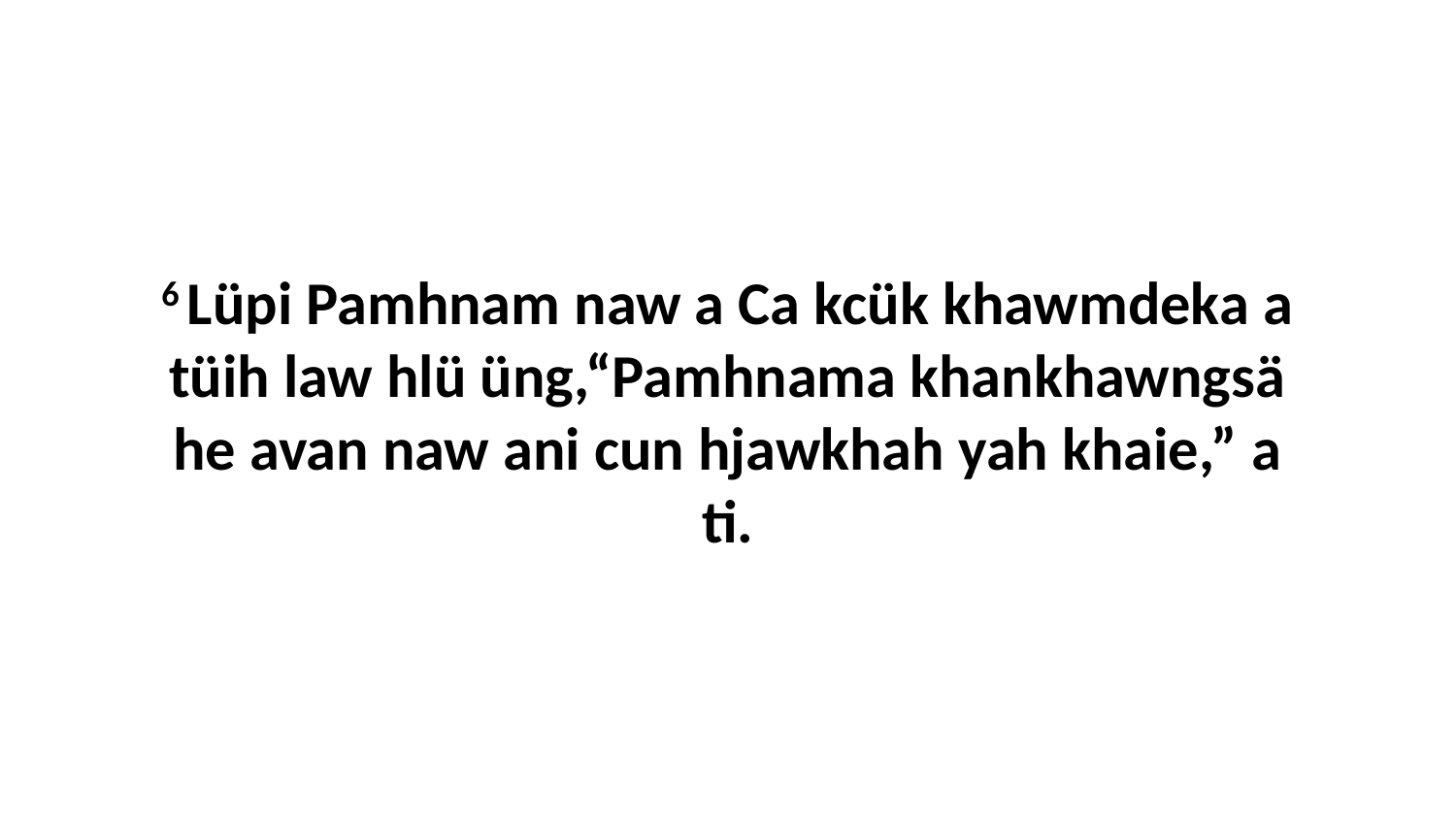

6 Lüpi Pamhnam naw a Ca kcük khawmdeka a tüih law hlü üng,“Pamhnama khankhawngsä he avan naw ani cun hjawkhah yah khaie,” a ti.